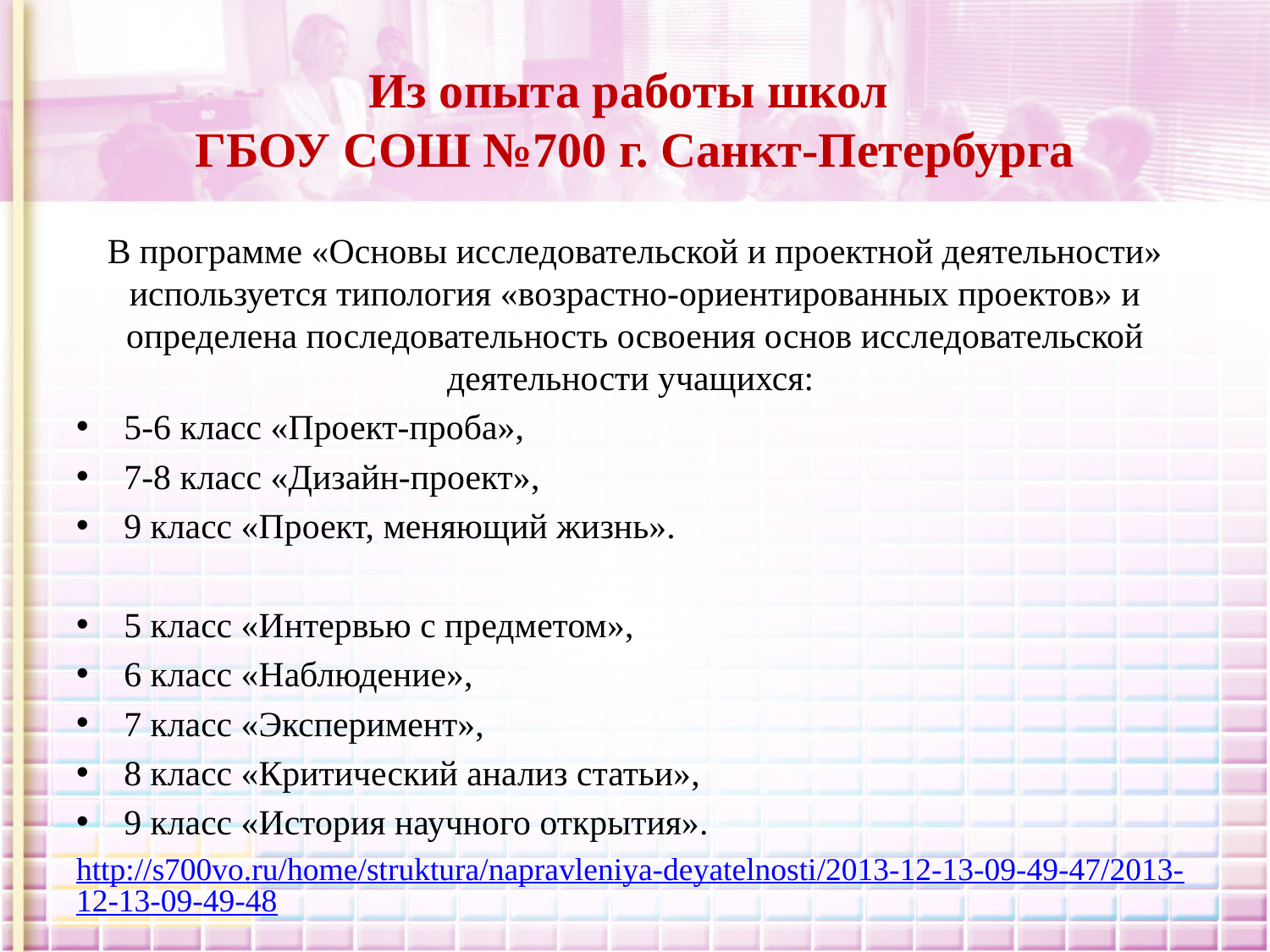

# Из опыта работы школ ГБОУ СОШ №700 г. Санкт-Петербурга
В программе «Основы исследовательской и проектной деятельности» используется типология «возрастно-ориентированных проектов» и определена последовательность освоения основ исследовательской деятельности учащихся:
5-6 класс «Проект-проба»,
7-8 класс «Дизайн-проект»,
9 класс «Проект, меняющий жизнь».

5 класс «Интервью с предметом»,
6 класс «Наблюдение»,
7 класс «Эксперимент»,
8 класс «Критический анализ статьи»,
9 класс «История научного открытия».
http://s700vo.ru/home/struktura/napravleniya-deyatelnosti/2013-12-13-09-49-47/2013-12-13-09-49-48